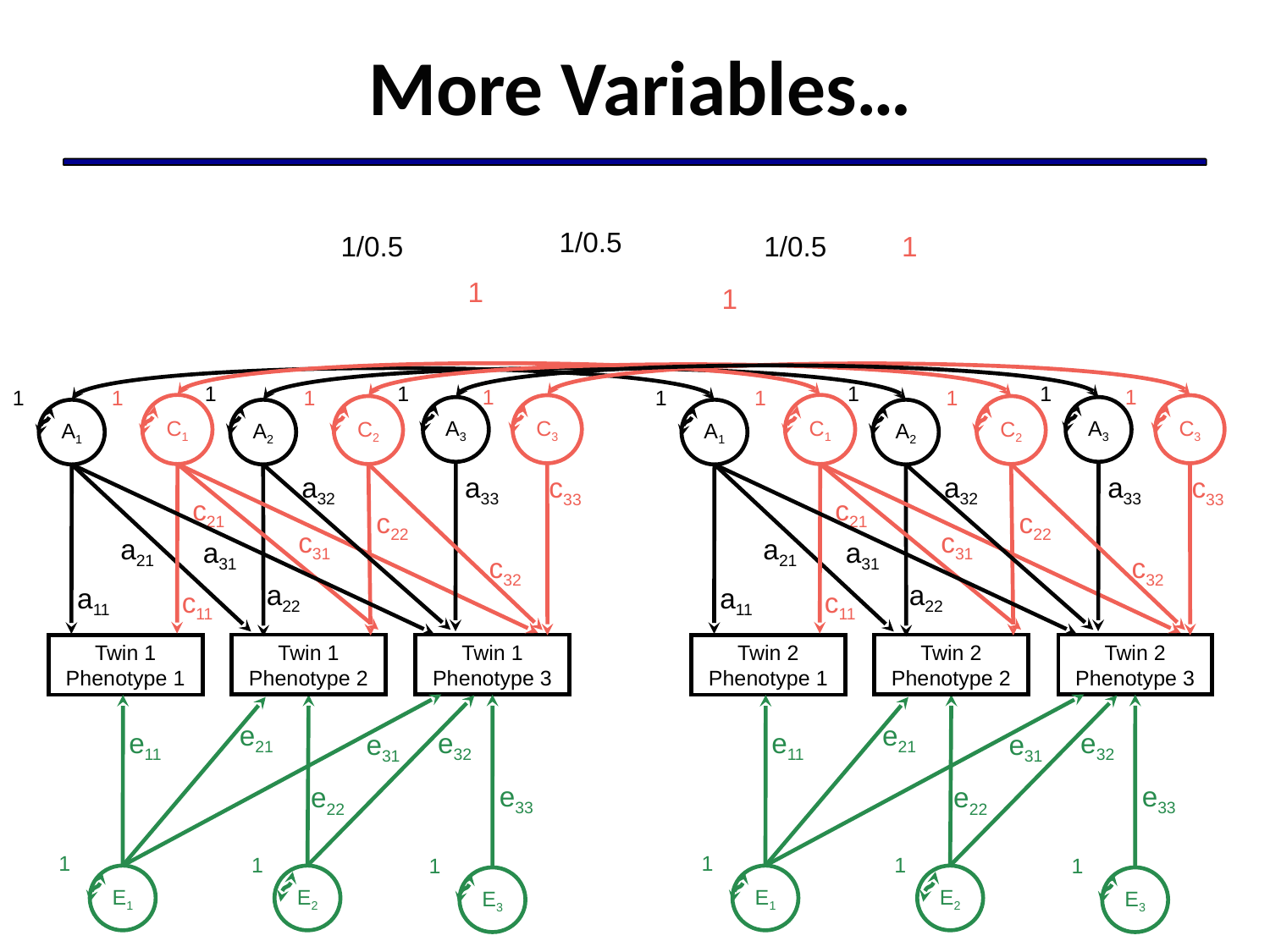

# More Variables…

1/0.5
1/0.5
1/0.5
1
1
1
1
1
1
1
1
1
1
1
1
1
1
1
C1
C1
C3
C3
C2
C2
A3
A3
A1
A2
A1
A2
a33
a33
a32
a32
c33
c33
c21
c21
c22
c22
c31
c31
a21
a21
a31
a31
c32
c32
a22
a22
a11
a11
c11
c11
Twin 1
Phenotype 2
Twin 1
Phenotype 3
Twin 2
Phenotype 2
Twin 2
Phenotype 3
Twin 1
Phenotype 1
Twin 2
Phenotype 1
e21
e21
e32
e32
e11
e11
e31
e31
e33
e33
e22
e22
1
1
1
1
1
1
E1
E2
E1
E2
E3
E3